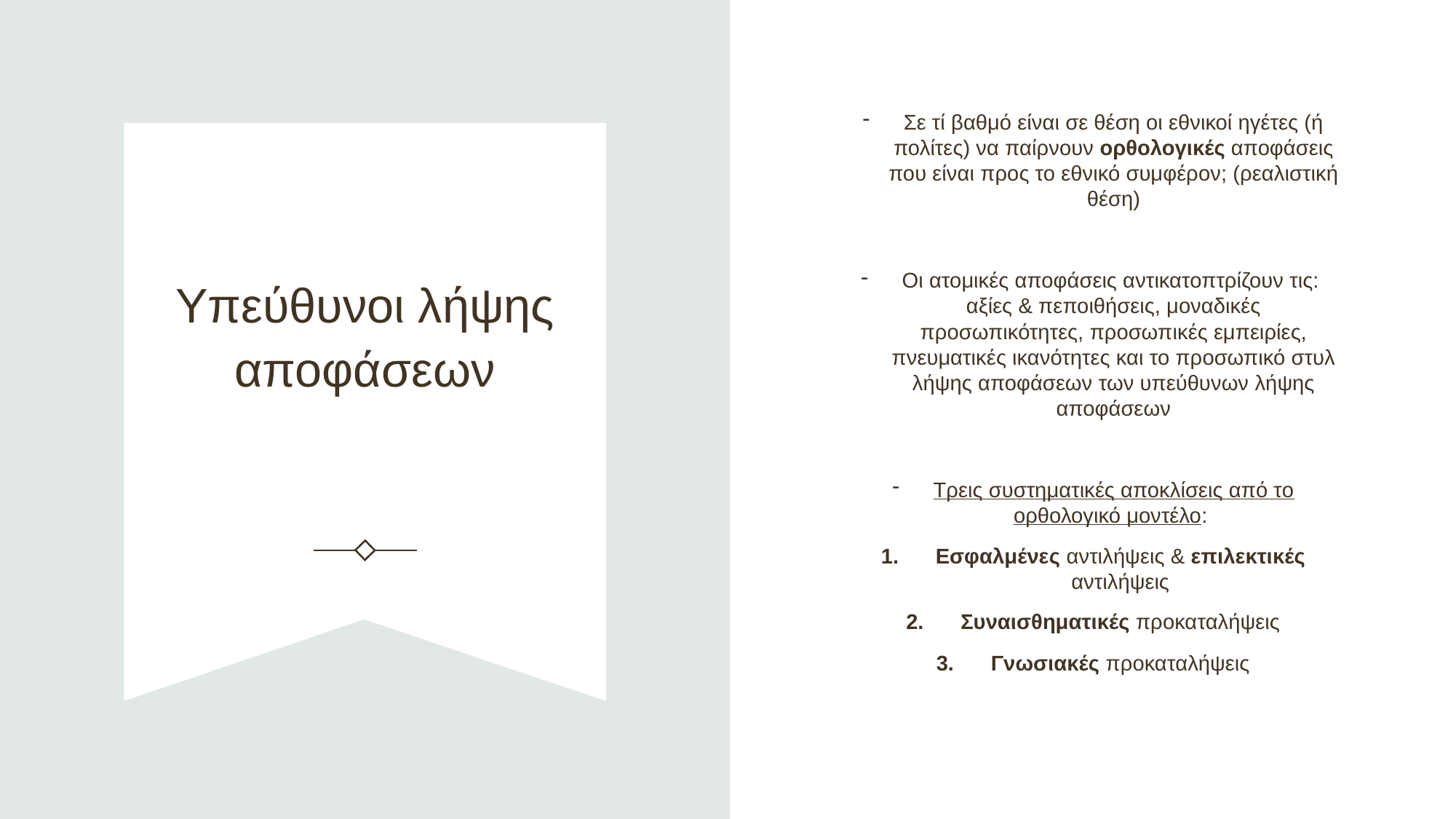

Σε τί βαθμό είναι σε θέση οι εθνικοί ηγέτες (ή πολίτες) να παίρνουν ορθολογικές αποφάσεις που είναι προς το εθνικό συμφέρον; (ρεαλιστική θέση)

Οι ατομικές αποφάσεις αντικατοπτρίζουν τις:  αξίες & πεποιθήσεις, μοναδικές προσωπικότητες, προσωπικές εμπειρίες, πνευματικές ικανότητες και το προσωπικό στυλ λήψης αποφάσεων των υπεύθυνων λήψης αποφάσεων

Τρεις συστηματικές αποκλίσεις από το ορθολογικό μοντέλο:
Εσφαλμένες αντιλήψεις & επιλεκτικές αντιλήψεις
Συναισθηματικές προκαταλήψεις
Γνωσιακές προκαταλήψεις

# Υπεύθυνοι λήψης αποφάσεων